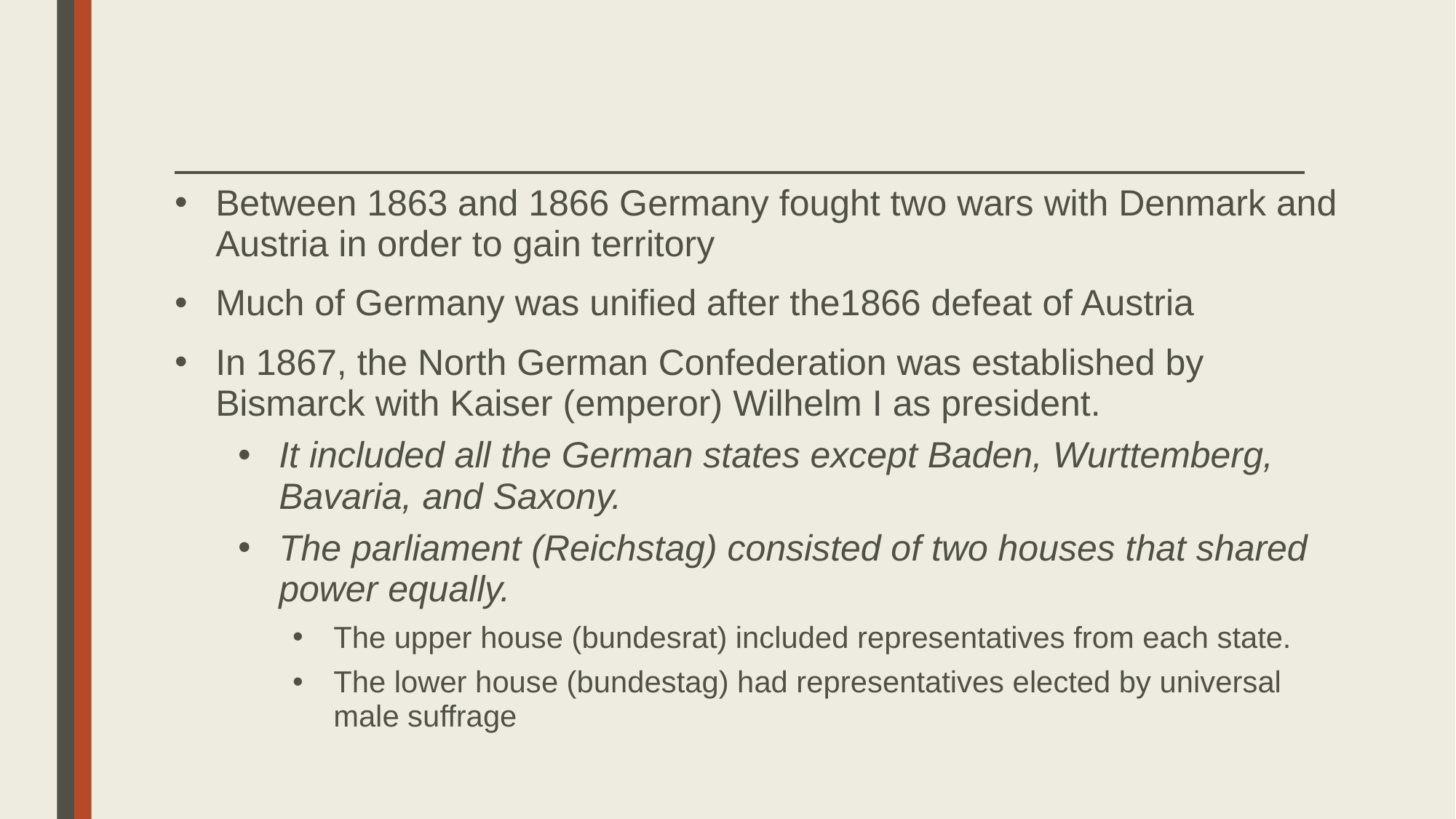

#
Between 1863 and 1866 Germany fought two wars with Denmark and Austria in order to gain territory
Much of Germany was unified after the1866 defeat of Austria
In 1867, the North German Confederation was established by Bismarck with Kaiser (emperor) Wilhelm I as president.
It included all the German states except Baden, Wurttemberg, Bavaria, and Saxony.
The parliament (Reichstag) consisted of two houses that shared power equally.
The upper house (bundesrat) included representatives from each state.
The lower house (bundestag) had representatives elected by universal male suffrage